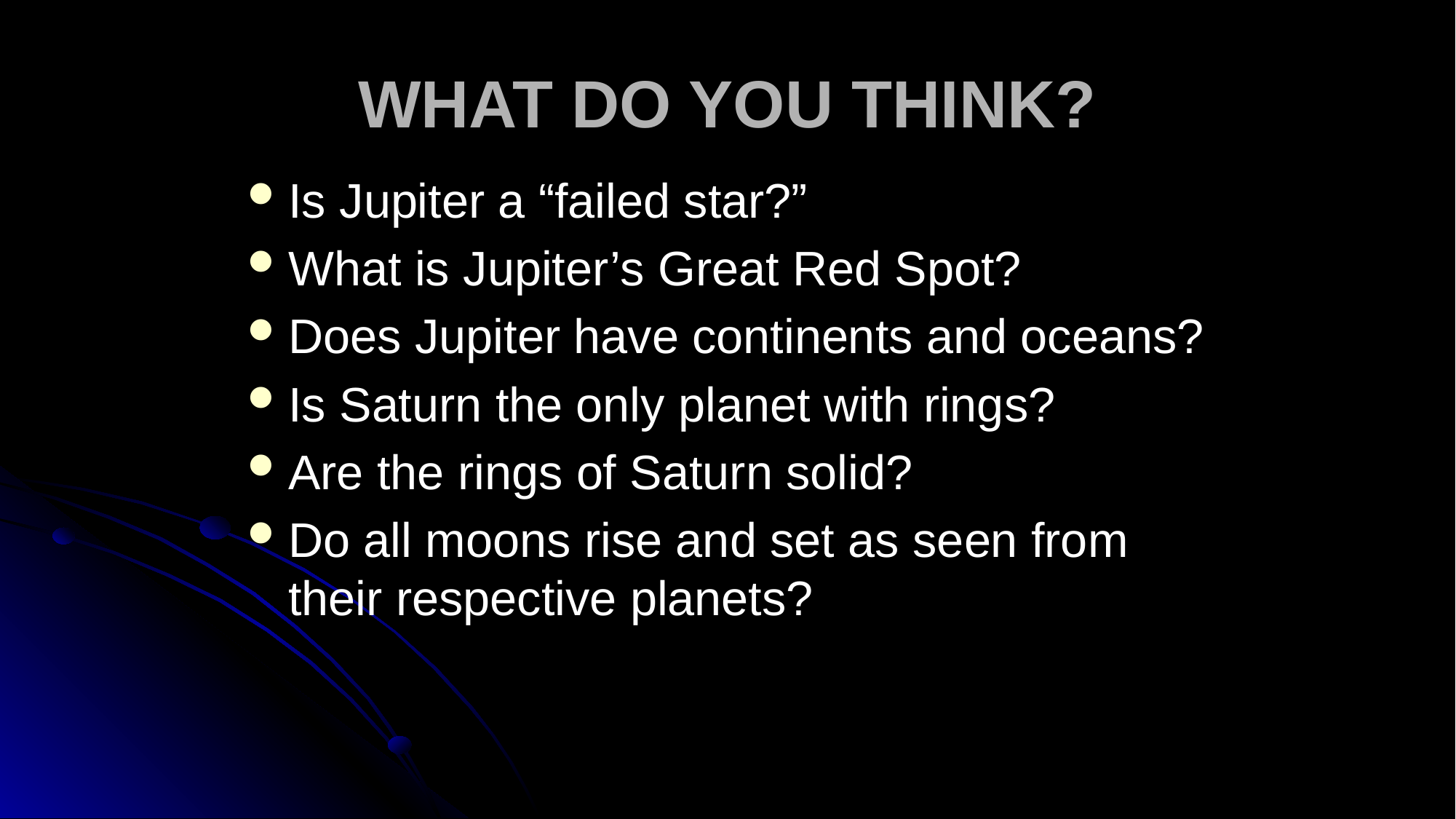

# WHAT DO YOU THINK?
Is Jupiter a “failed star?”
What is Jupiter’s Great Red Spot?
Does Jupiter have continents and oceans?
Is Saturn the only planet with rings?
Are the rings of Saturn solid?
Do all moons rise and set as seen from their respective planets?